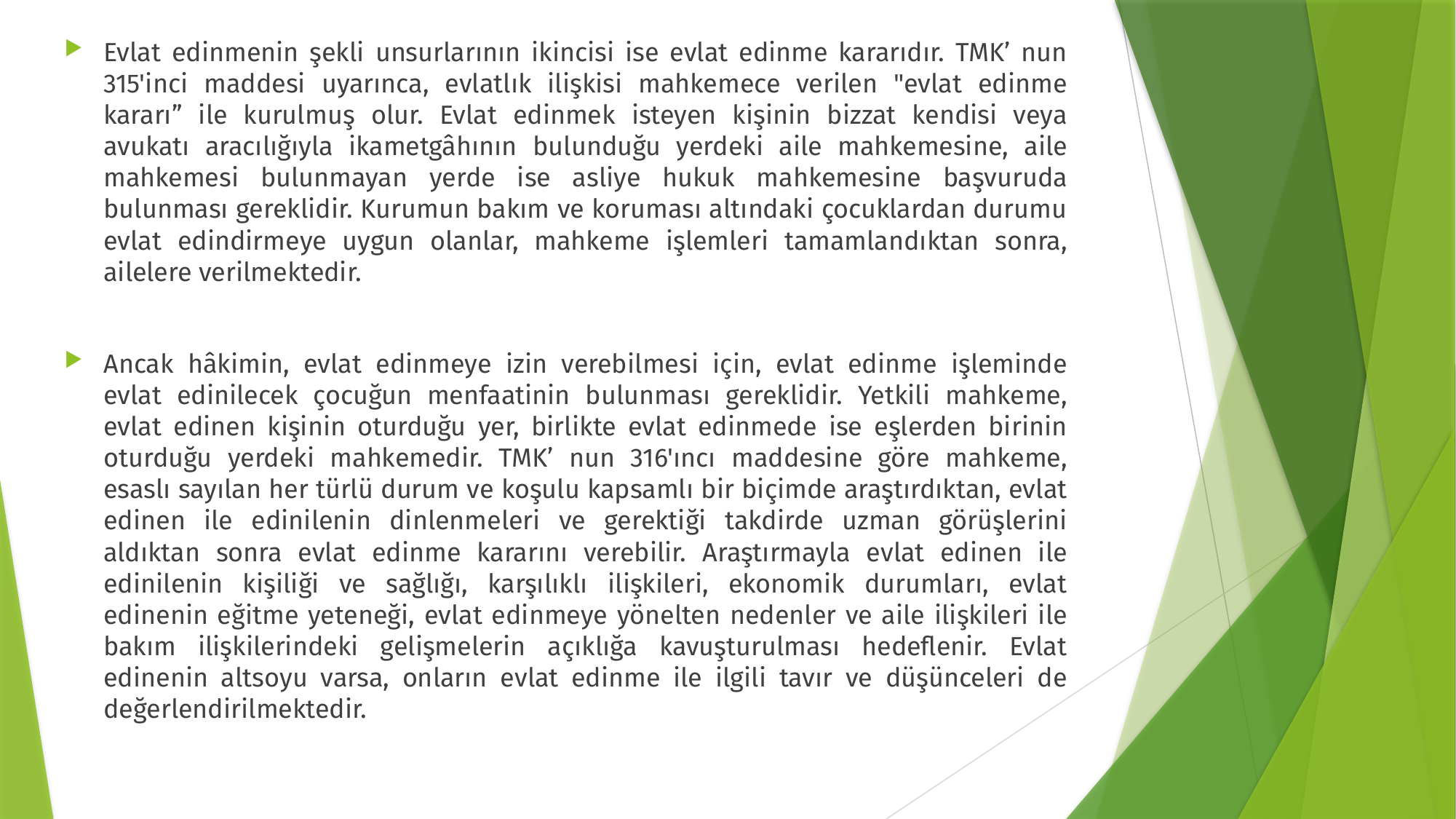

Evlat edinmenin şekli unsurlarının ikincisi ise evlat edinme kararıdır. TMK’ nun 315'inci maddesi uyarınca, evlatlık ilişkisi mahkemece verilen "evlat edinme kararı” ile kurulmuş olur. Evlat edinmek isteyen kişinin bizzat kendisi veya avukatı aracılığıyla ikametgâhının bulunduğu yerdeki aile mahkemesine, aile mahkemesi bulunmayan yerde ise asliye hukuk mahkemesine başvuruda bulunması gereklidir. Kurumun bakım ve koruması altındaki çocuklardan durumu evlat edindirmeye uygun olanlar, mahkeme işlemleri tamamlandıktan sonra, ailelere verilmektedir.

Ancak hâkimin, evlat edinmeye izin verebilmesi için, evlat edinme işleminde evlat edinilecek çocuğun menfaatinin bulunması gereklidir. Yetkili mahkeme, evlat edinen kişinin oturduğu yer, birlikte evlat edinmede ise eşlerden birinin oturduğu yerdeki mahkemedir. TMK’ nun 316'ıncı maddesine göre mahkeme, esaslı sayılan her türlü durum ve koşulu kapsamlı bir biçimde araştırdıktan, evlat edinen ile edinilenin dinlenmeleri ve gerektiği takdirde uzman görüşlerini aldıktan sonra evlat edinme kararını verebilir. Araştırmayla evlat edinen ile edinilenin kişiliği ve sağlığı, karşılıklı ilişkileri, ekonomik durumları, evlat edinenin eğitme yeteneği, evlat edinmeye yönelten nedenler ve aile ilişkileri ile bakım ilişkilerindeki gelişmelerin açıklığa kavuşturulması hedeflenir. Evlat edinenin altsoyu varsa, onların evlat edinme ile ilgili tavır ve düşünceleri de değerlendirilmektedir.